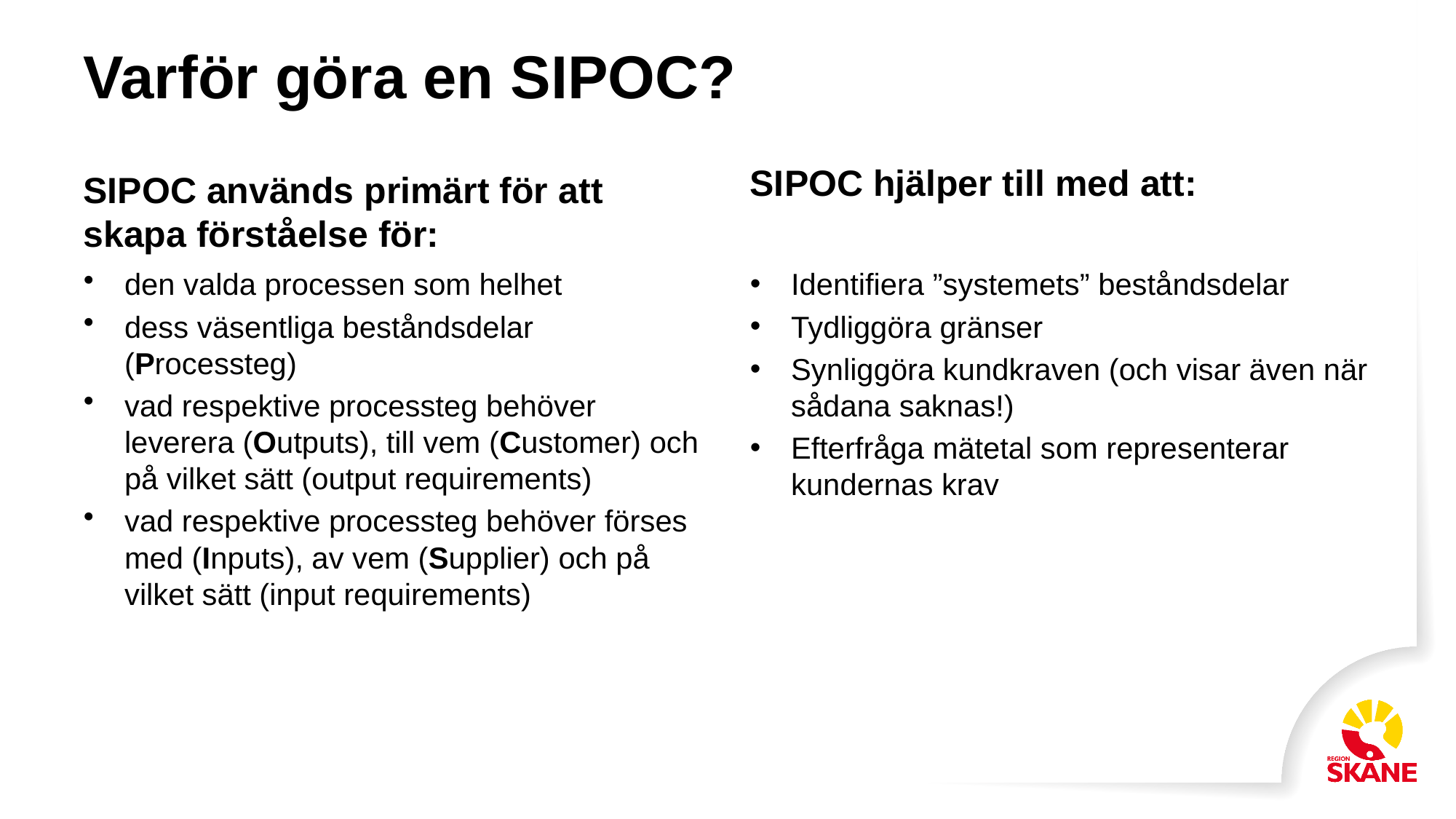

# Varför göra en SIPOC?
SIPOC används primärt för att skapa förståelse för:
SIPOC hjälper till med att:

den valda processen som helhet
dess väsentliga beståndsdelar (Processteg)
vad respektive processteg behöver leverera (Outputs), till vem (Customer) och på vilket sätt (output requirements)
vad respektive processteg behöver förses med (Inputs), av vem (Supplier) och på vilket sätt (input requirements)

Identifiera ”systemets” beståndsdelar
Tydliggöra gränser
Synliggöra kundkraven (och visar även när sådana saknas!)
Efterfråga mätetal som representerar kundernas krav